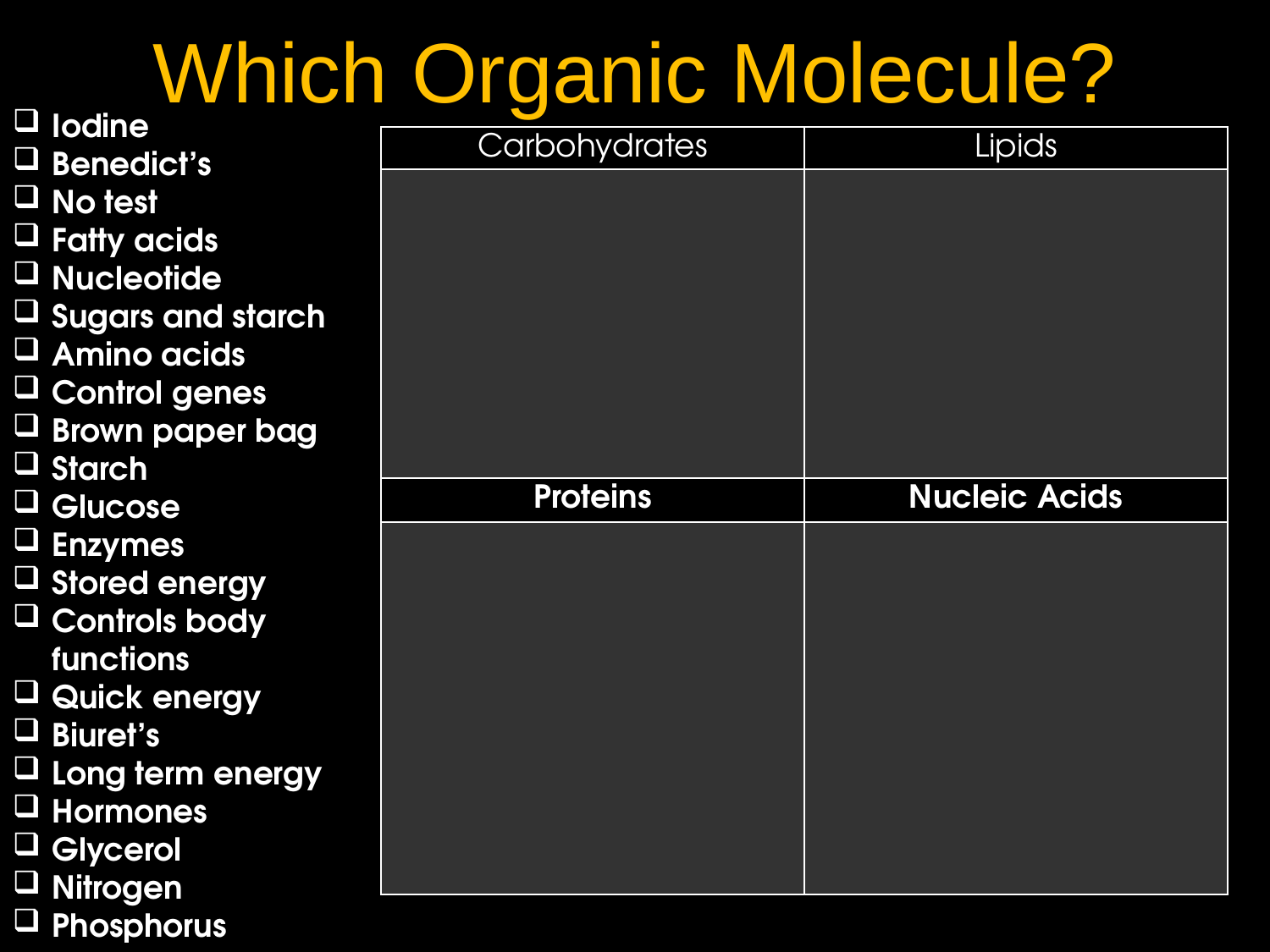

# Which Organic Molecule?
Iodine
Benedict’s
No test
Fatty acids
Nucleotide
Sugars and starch
Amino acids
Control genes
Brown paper bag
Starch
Glucose
Enzymes
Stored energy
Controls body functions
Quick energy
Biuret’s
Long term energy
Hormones
Glycerol
Nitrogen
Phosphorus
| Carbohydrates | Lipids |
| --- | --- |
|  |  |
| Proteins | Nucleic Acids |
|  |  |